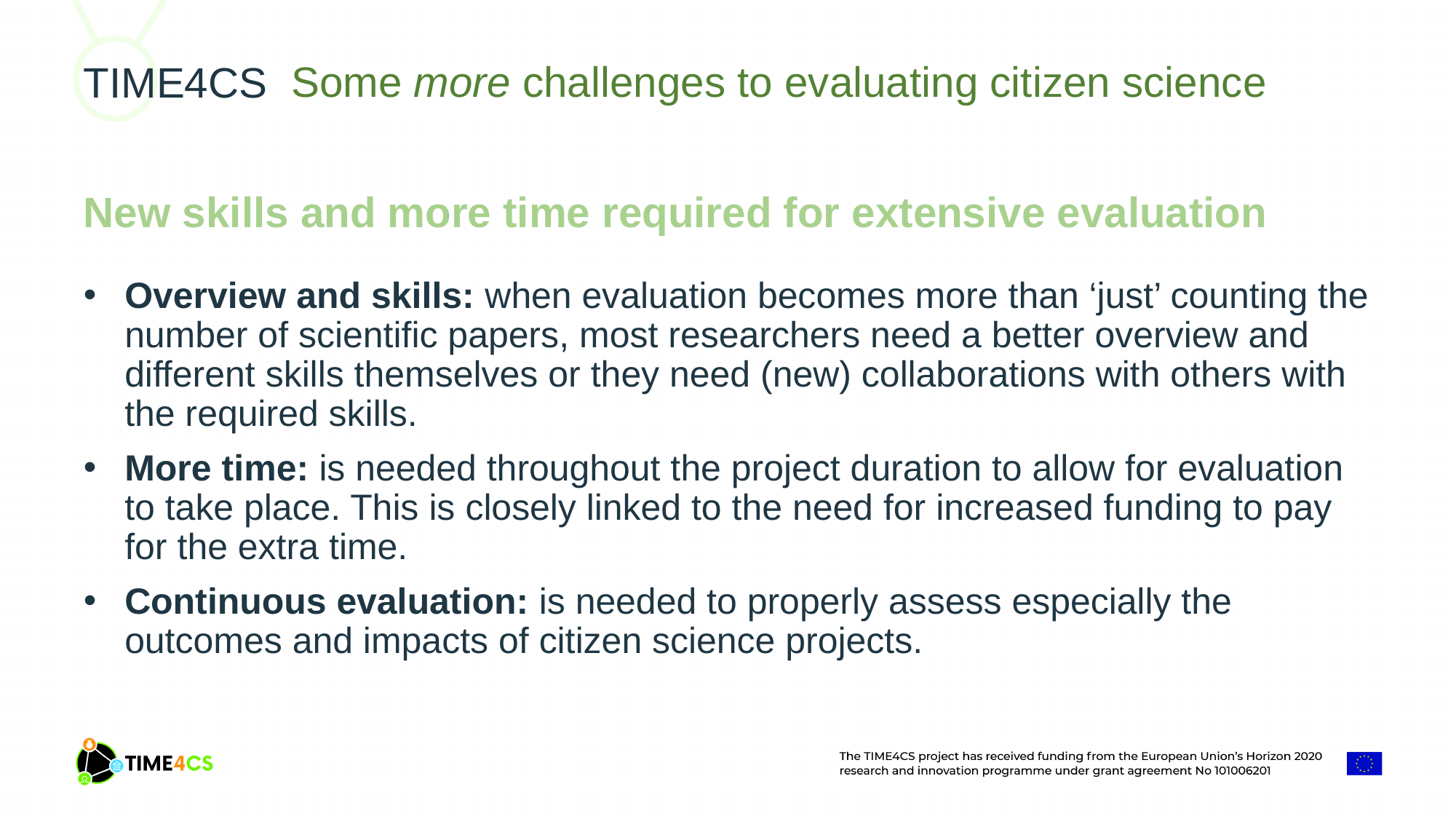

Some more challenges to evaluating citizen science
New skills and more time required for extensive evaluation
Overview and skills: when evaluation becomes more than ‘just’ counting the number of scientific papers, most researchers need a better overview and different skills themselves or they need (new) collaborations with others with the required skills.
More time: is needed throughout the project duration to allow for evaluation to take place. This is closely linked to the need for increased funding to pay for the extra time.
Continuous evaluation: is needed to properly assess especially the outcomes and impacts of citizen science projects.